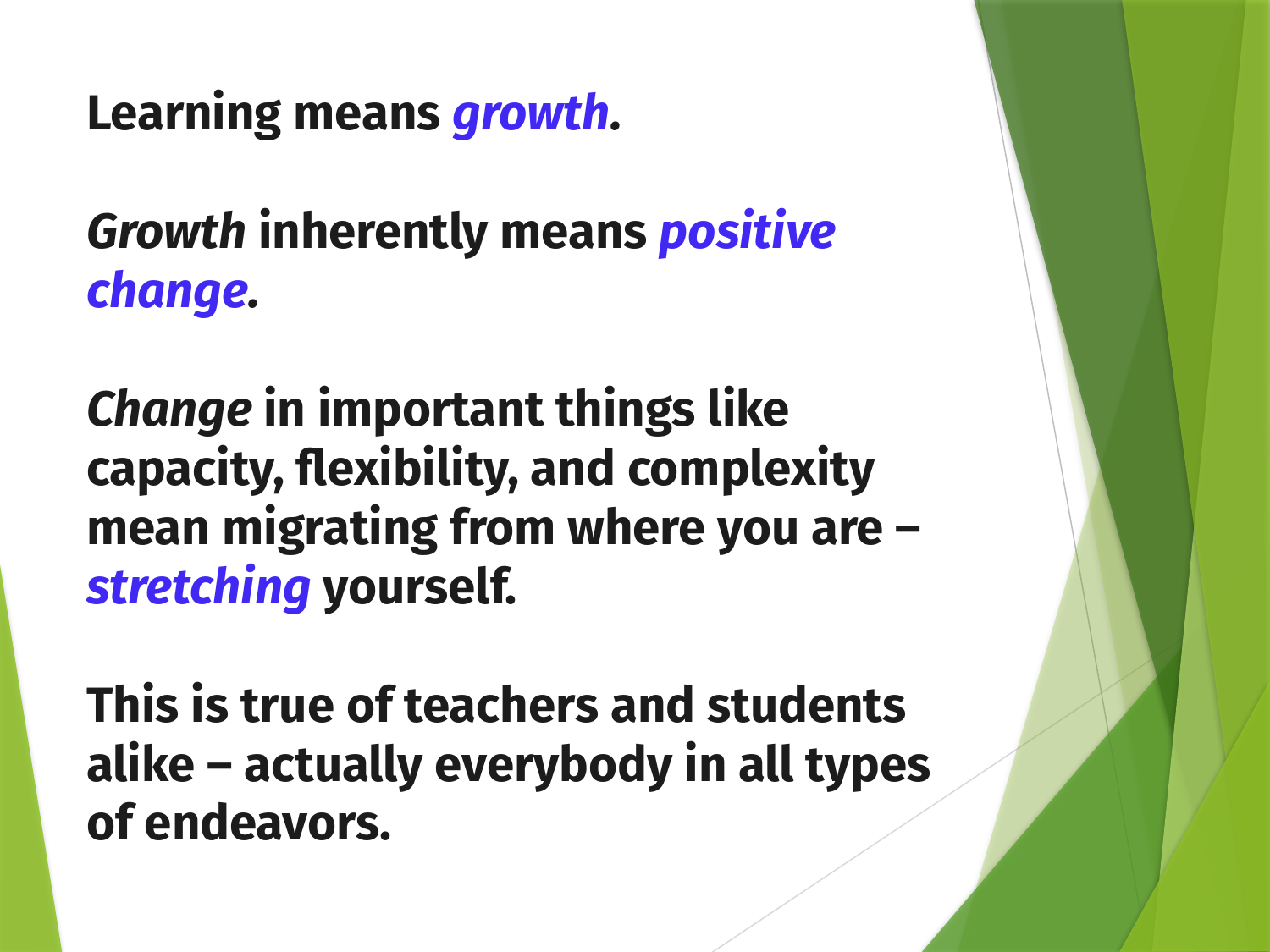

Learning means growth.

Growth inherently means positive change.

Change in important things like capacity, flexibility, and complexity mean migrating from where you are – stretching yourself.

This is true of teachers and students alike – actually everybody in all types of endeavors.